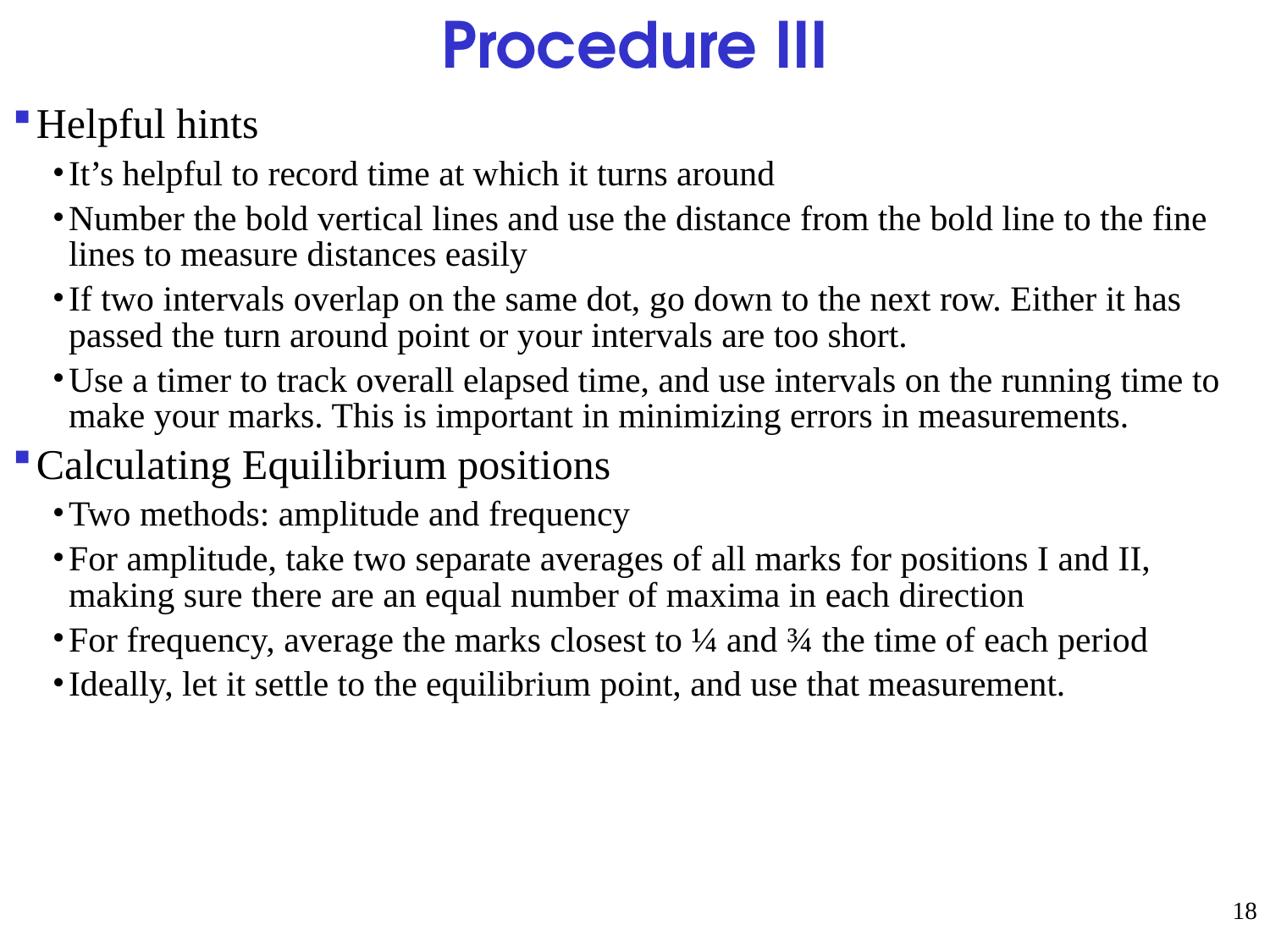

Procedure III
Helpful hints
It’s helpful to record time at which it turns around
Number the bold vertical lines and use the distance from the bold line to the fine lines to measure distances easily
If two intervals overlap on the same dot, go down to the next row. Either it has passed the turn around point or your intervals are too short.
Use a timer to track overall elapsed time, and use intervals on the running time to make your marks. This is important in minimizing errors in measurements.
Calculating Equilibrium positions
Two methods: amplitude and frequency
For amplitude, take two separate averages of all marks for positions I and II, making sure there are an equal number of maxima in each direction
For frequency, average the marks closest to ¼ and ¾ the time of each period
Ideally, let it settle to the equilibrium point, and use that measurement.
18